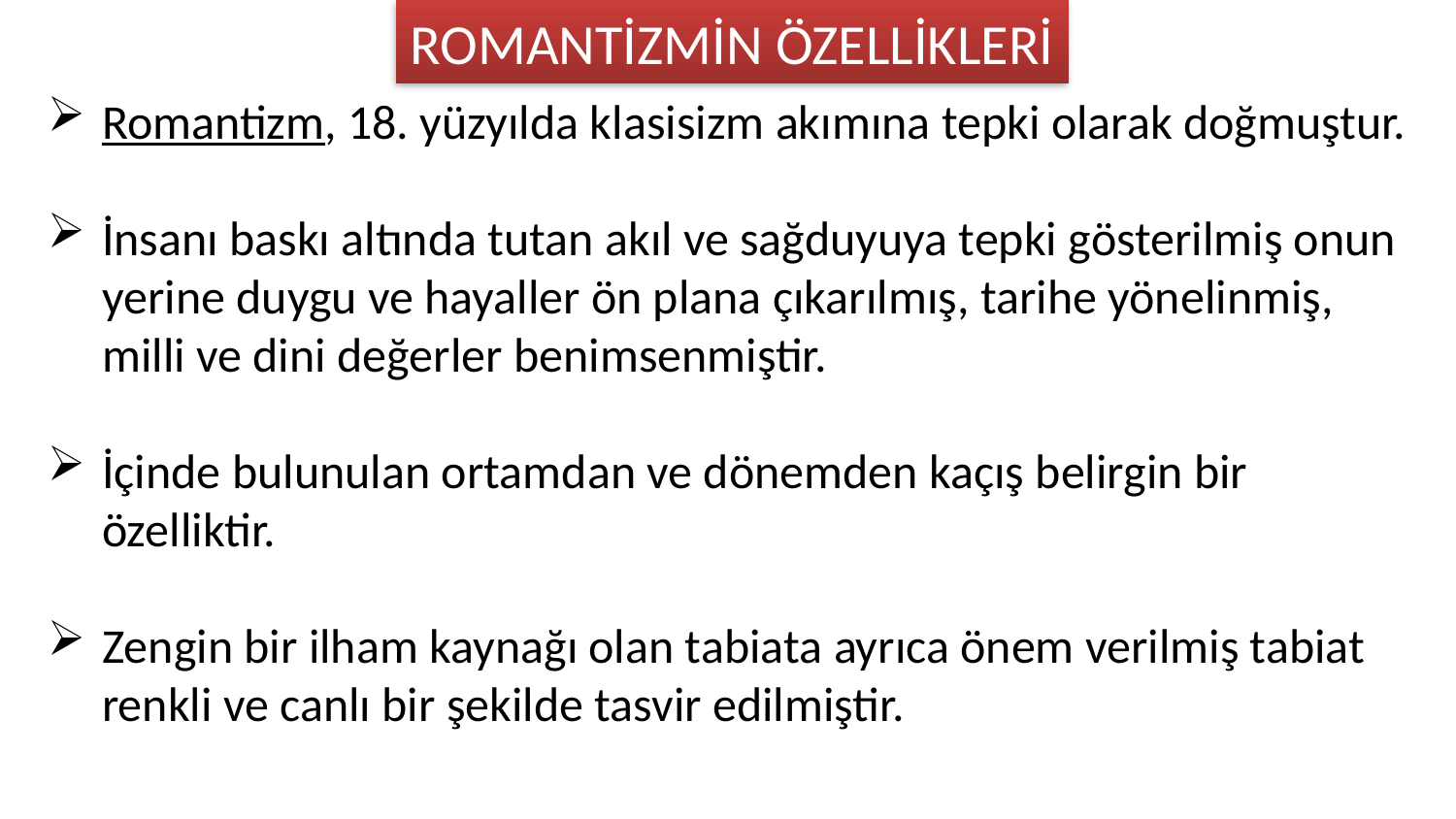

ROMANTİZMİN ÖZELLİKLERİ
Romantizm, 18. yüzyılda klasisizm akımına tepki olarak doğmuştur.

İnsanı baskı altında tutan akıl ve sağduyuya tepki gösterilmiş onun yerine duygu ve hayaller ön plana çıkarılmış, tarihe yönelinmiş, milli ve dini değerler benimsenmiştir.

İçinde bulunulan ortamdan ve dönemden kaçış belirgin bir özelliktir.

Zengin bir ilham kaynağı olan tabiata ayrıca önem verilmiş tabiat renkli ve canlı bir şekilde tasvir edilmiştir.